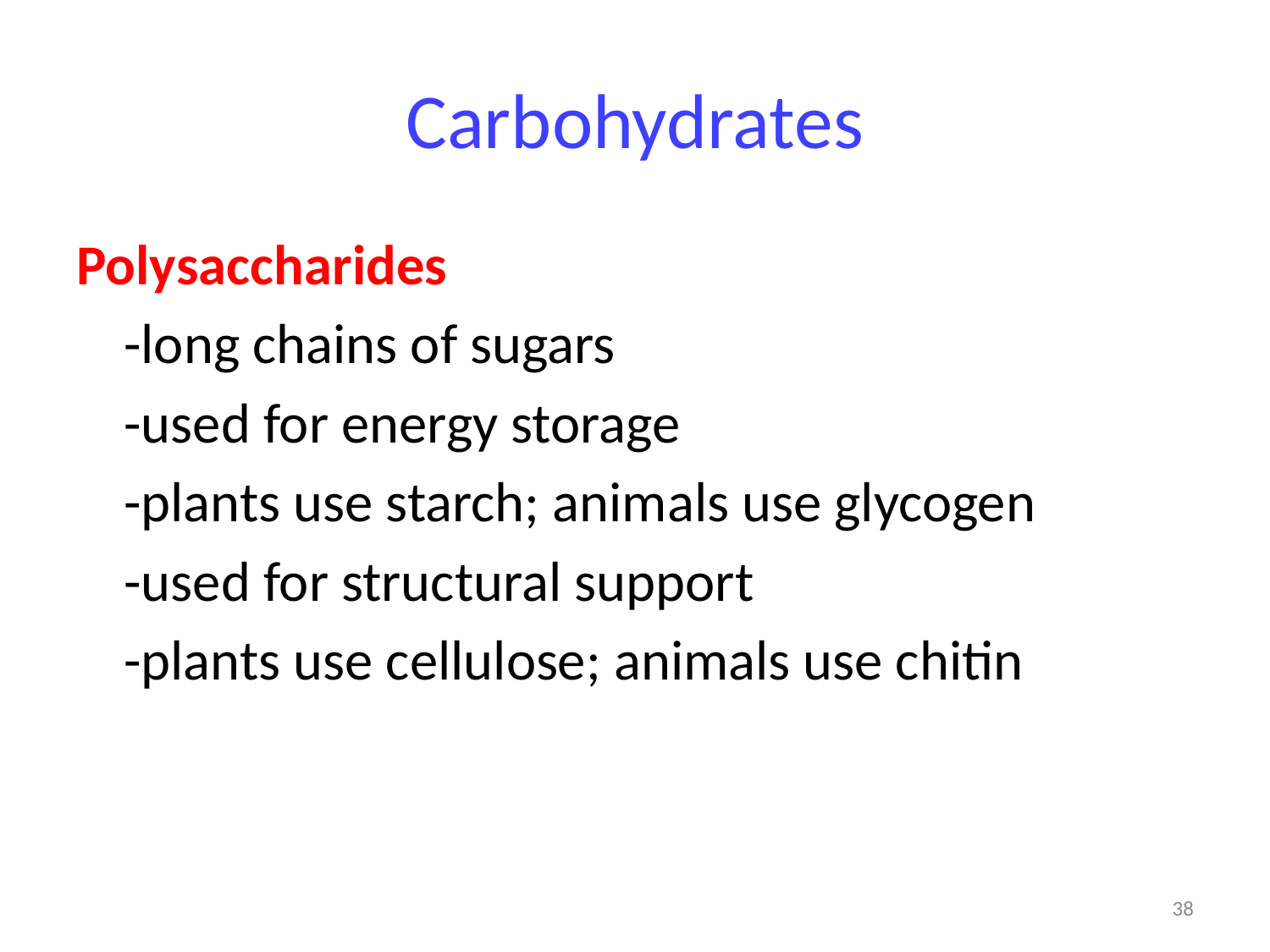

# Carbohydrates
Polysaccharides
	-long chains of sugars
	-used for energy storage
	-plants use starch; animals use glycogen
	-used for structural support
	-plants use cellulose; animals use chitin

38